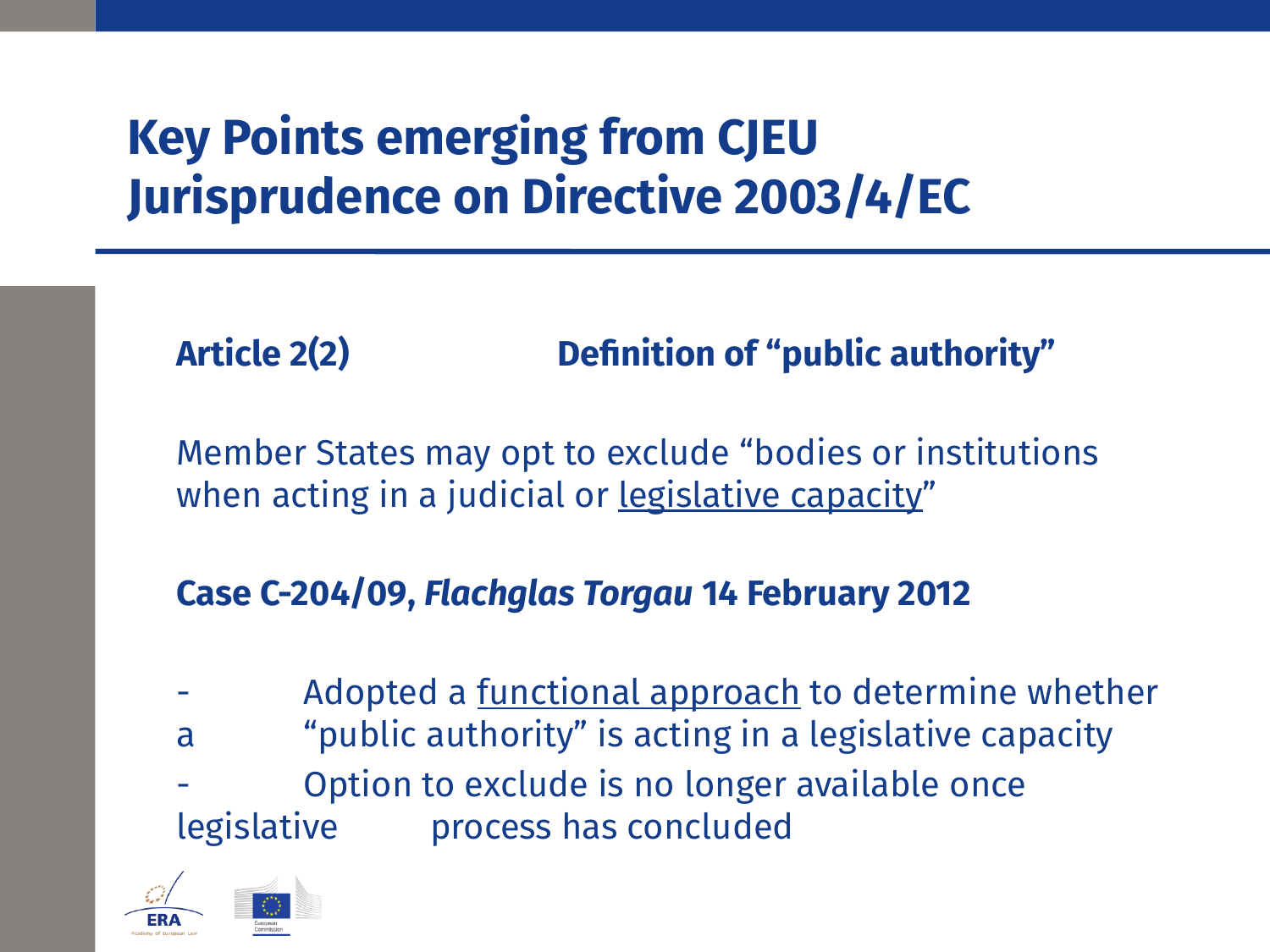

# Key Points emerging from CJEU Jurisprudence on Directive 2003/4/EC

	Article 2(2) 		Definition of “public authority”

	Member States may opt to exclude “bodies or institutions when acting in a judicial or legislative capacity”

	Case C-204/09, Flachglas Torgau 14 February 2012

	- 	Adopted a functional approach to determine whether a  	“public authority” is acting in a legislative capacity
	-	Option to exclude is no longer available once legislative 	process has concluded